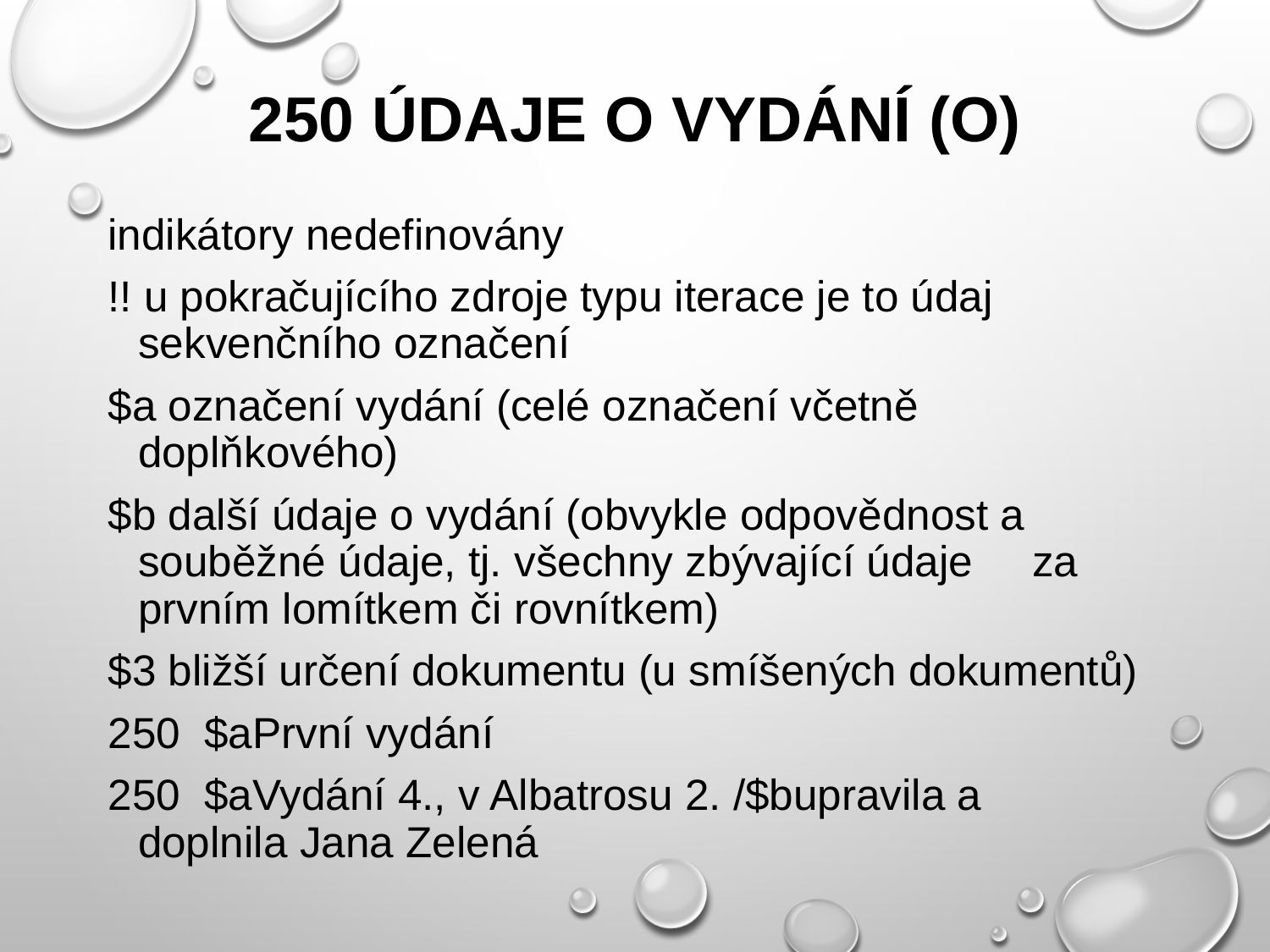

# 250 Údaje o vydání (o)
indikátory nedefinovány
!! u pokračujícího zdroje typu iterace je to údaj 	sekvenčního označení
$a označení vydání (celé označení včetně 	doplňkového)
$b další údaje o vydání (obvykle odpovědnost a 	souběžné údaje, tj. všechny zbývající údaje 	za prvním lomítkem či rovnítkem)
$3 bližší určení dokumentu (u smíšených dokumentů)
250  $aPrvní vydání
250  $aVydání 4., v Albatrosu 2. /$bupravila a 	doplnila Jana Zelená